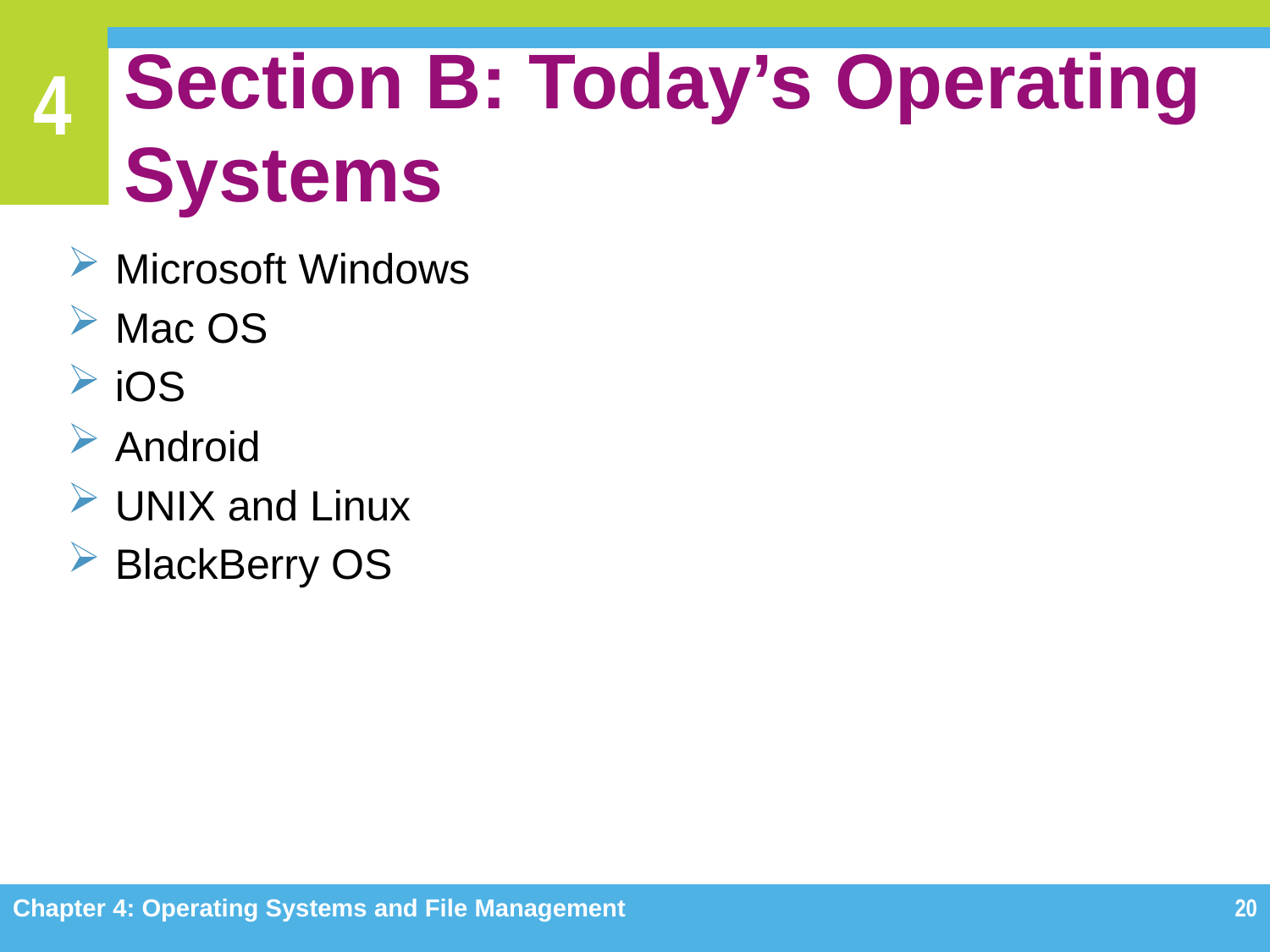

# Section B: Today’s Operating Systems
Microsoft Windows
Mac OS
iOS
Android
UNIX and Linux
BlackBerry OS
Chapter 4: Operating Systems and File Management
20